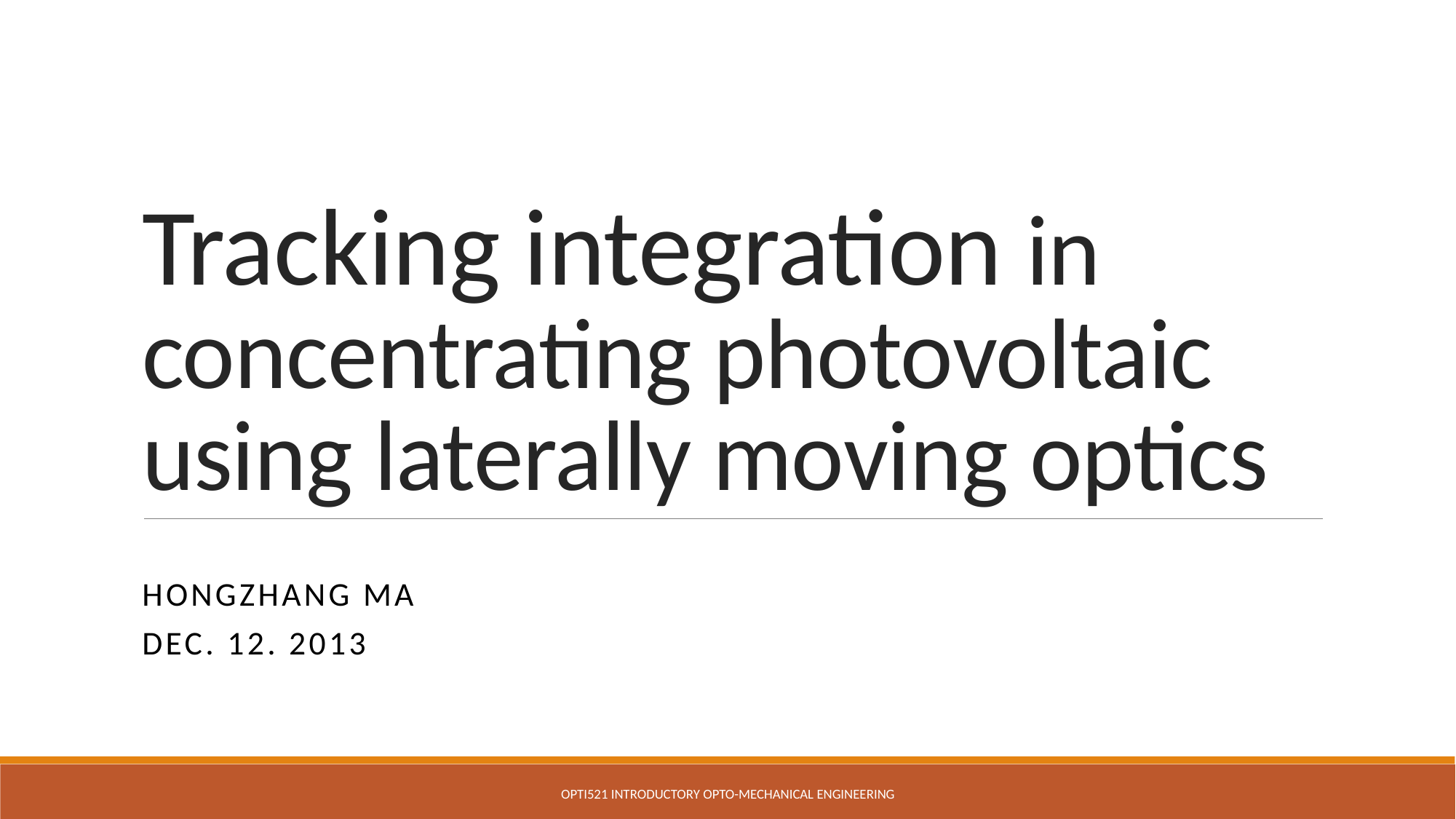

# Tracking integration in concentrating photovoltaic using laterally moving optics

Hongzhang Ma
Dec. 12. 2013
OPTI521 Introductory Opto-Mechanical Engineering